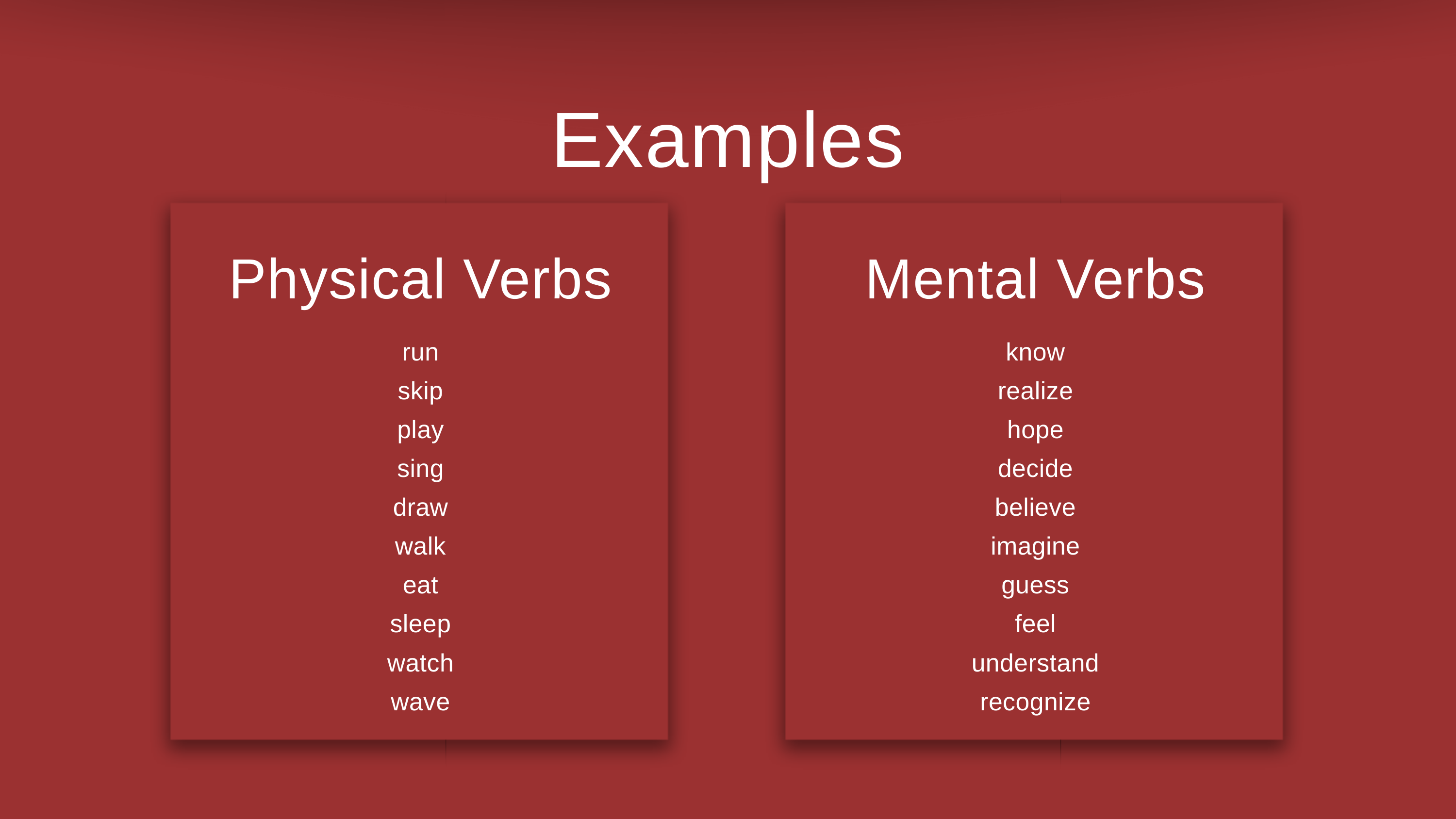

Examples

Physical Verbs
Mental Verbs
run
know
skip
realize
play
hope
sing
decide
draw
believe
walk
imagine
eat
guess
sleep
feel
watch
understand
wave
recognize